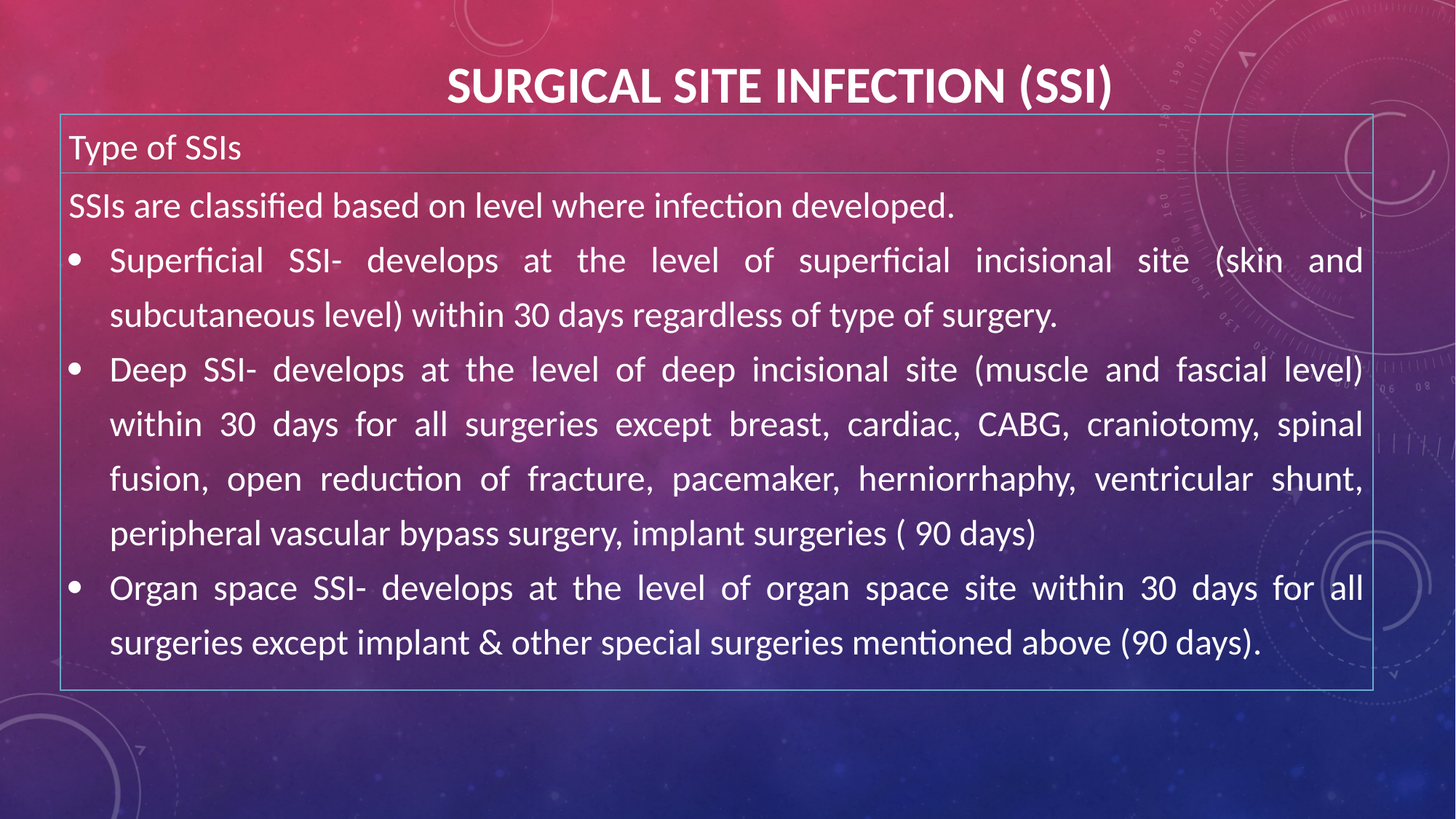

# Surgical site infection (SSI)
| Type of SSIs |
| --- |
| SSIs are classified based on level where infection developed. Superficial SSI- develops at the level of superficial incisional site (skin and subcutaneous level) within 30 days regardless of type of surgery. Deep SSI- develops at the level of deep incisional site (muscle and fascial level) within 30 days for all surgeries except breast, cardiac, CABG, craniotomy, spinal fusion, open reduction of fracture, pacemaker, herniorrhaphy, ventricular shunt, peripheral vascular bypass surgery, implant surgeries ( 90 days) Organ space SSI- develops at the level of organ space site within 30 days for all surgeries except implant & other special surgeries mentioned above (90 days). |